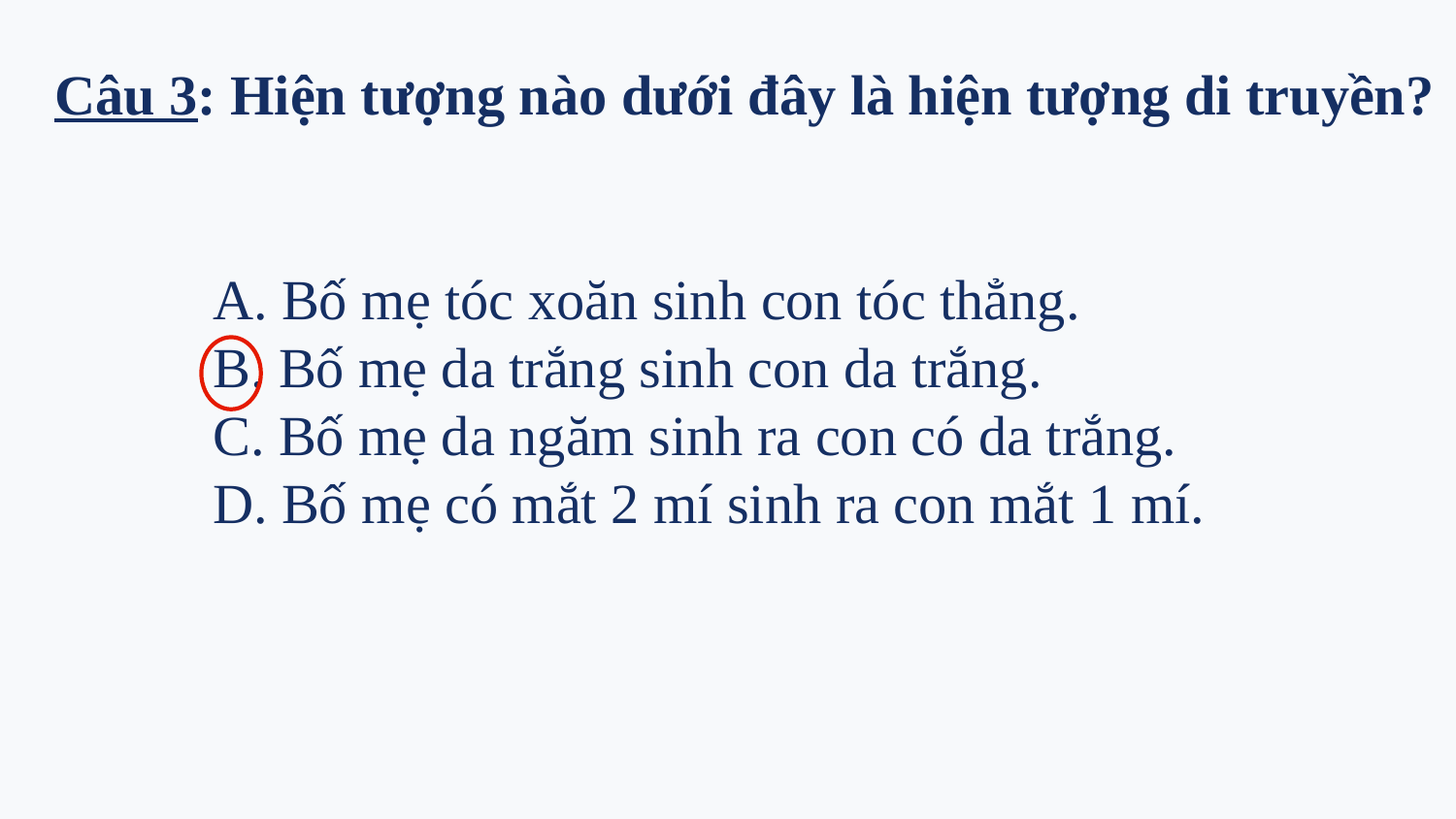

24
# Câu 3: Hiện tượng nào dưới đây là hiện tượng di truyền?
      A. Bố mẹ tóc xoăn sinh con tóc thẳng.
      B. Bố mẹ da trắng sinh con da trắng.
      C. Bố mẹ da ngăm sinh ra con có da trắng.
      D. Bố mẹ có mắt 2 mí sinh ra con mắt 1 mí.